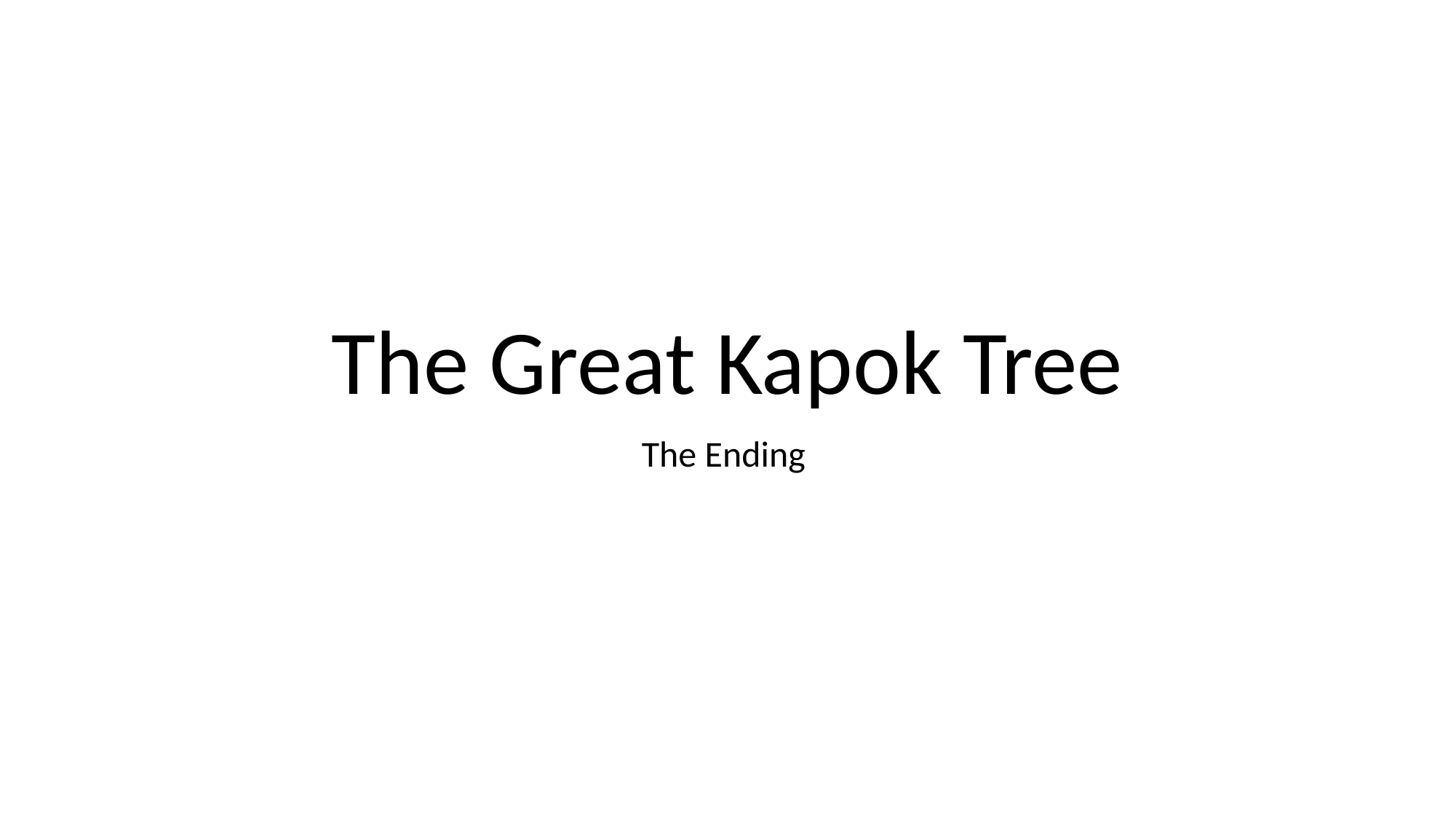

# The Great Kapok Tree
The Ending